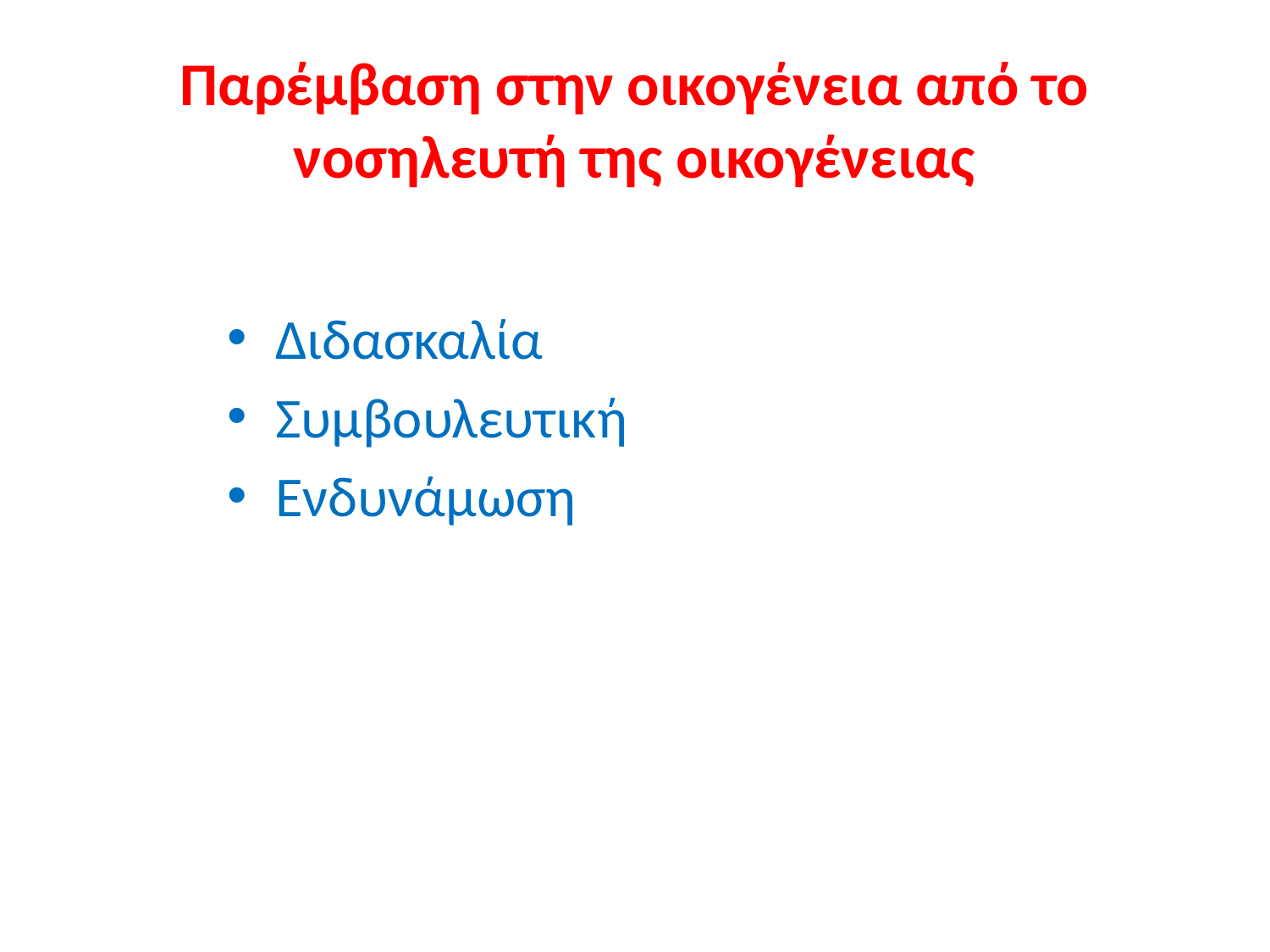

Παρέμβαση στην οικογένεια από το νοσηλευτή της οικογένειας
Διδασκαλία
Συμβουλευτική
Ενδυνάμωση